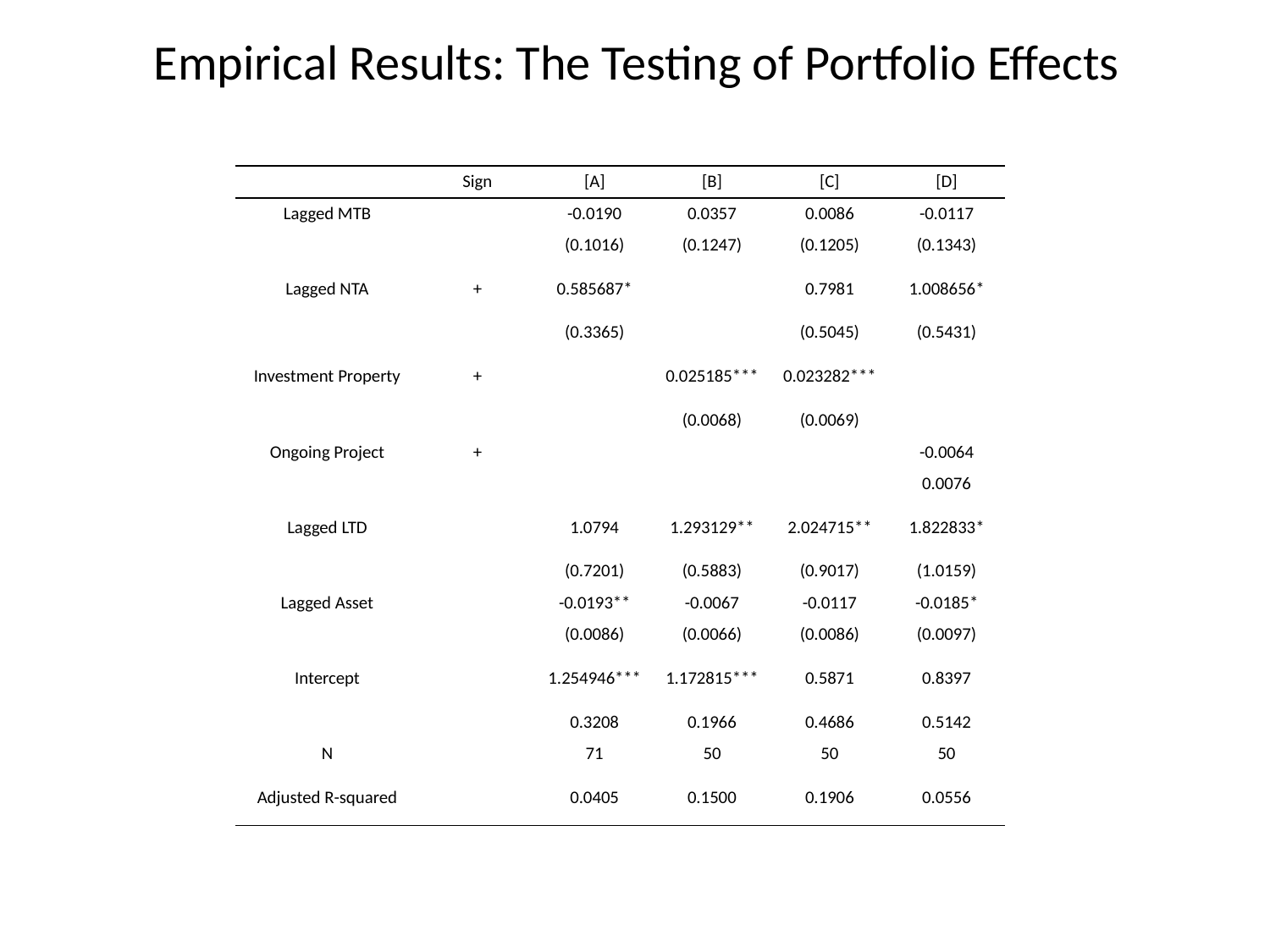

# Empirical Results: The Testing of Portfolio Effects
|  | Sign | [A] | [B] | [C] | [D] |
| --- | --- | --- | --- | --- | --- |
| Lagged MTB |  | -0.0190 | 0.0357 | 0.0086 | -0.0117 |
|  |  | (0.1016) | (0.1247) | (0.1205) | (0.1343) |
| Lagged NTA | + | 0.585687\* |  | 0.7981 | 1.008656\* |
|  |  | (0.3365) |  | (0.5045) | (0.5431) |
| Investment Property | + |  | 0.025185\*\*\* | 0.023282\*\*\* |  |
|  |  |  | (0.0068) | (0.0069) |  |
| Ongoing Project | + |  |  |  | -0.0064 |
|  |  |  |  |  | 0.0076 |
| Lagged LTD |  | 1.0794 | 1.293129\*\* | 2.024715\*\* | 1.822833\* |
|  |  | (0.7201) | (0.5883) | (0.9017) | (1.0159) |
| Lagged Asset |  | -0.0193\*\* | -0.0067 | -0.0117 | -0.0185\* |
|  |  | (0.0086) | (0.0066) | (0.0086) | (0.0097) |
| Intercept |  | 1.254946\*\*\* | 1.172815\*\*\* | 0.5871 | 0.8397 |
|  |  | 0.3208 | 0.1966 | 0.4686 | 0.5142 |
| N |  | 71 | 50 | 50 | 50 |
| Adjusted R-squared |  | 0.0405 | 0.1500 | 0.1906 | 0.0556 |